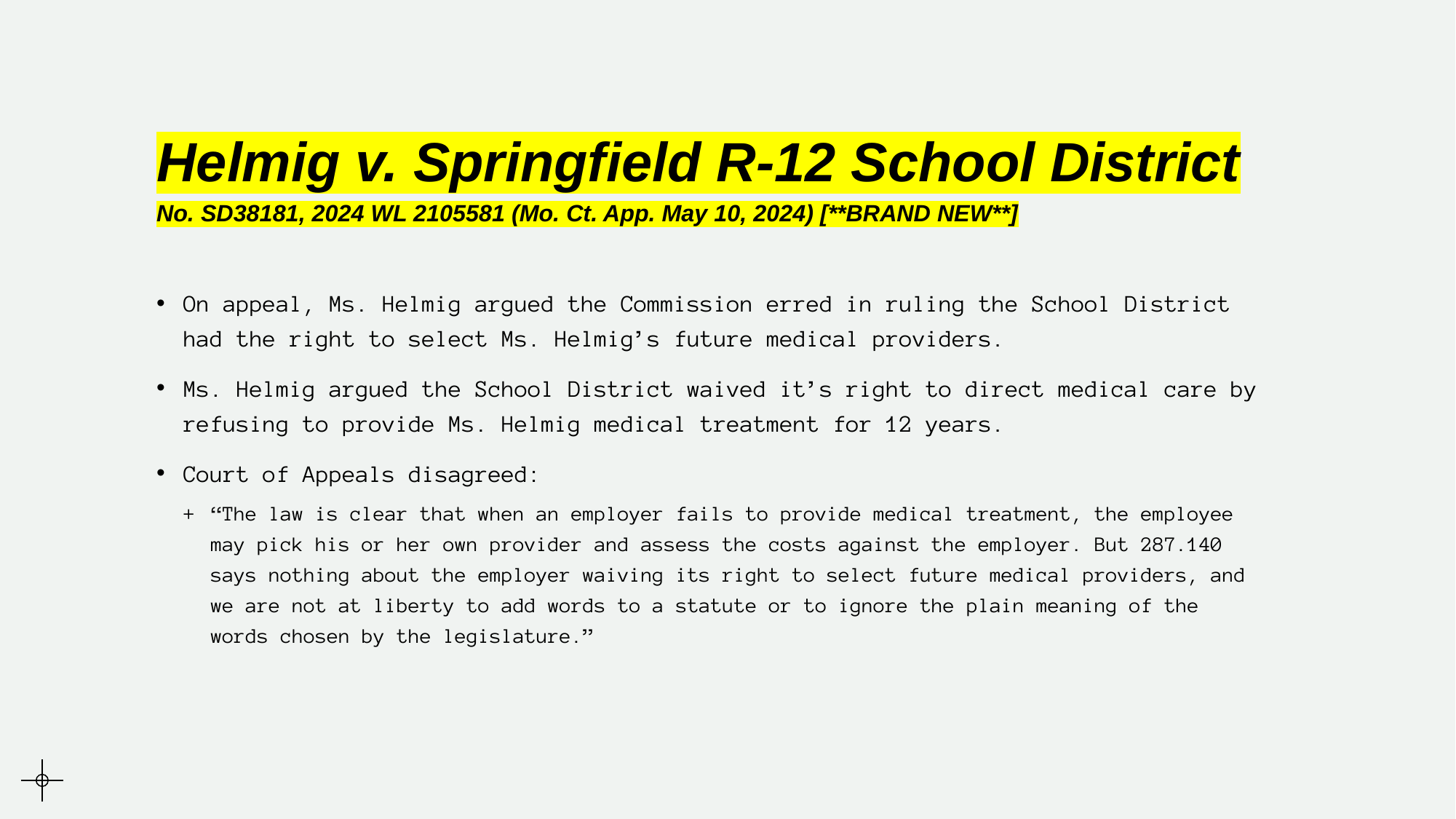

# Helmig v. Springfield R-12 School District No. SD38181, 2024 WL 2105581 (Mo. Ct. App. May 10, 2024) [**BRAND NEW**]
On appeal, Ms. Helmig argued the Commission erred in ruling the School District had the right to select Ms. Helmig’s future medical providers.
Ms. Helmig argued the School District waived it’s right to direct medical care by refusing to provide Ms. Helmig medical treatment for 12 years.
Court of Appeals disagreed:
“The law is clear that when an employer fails to provide medical treatment, the employee may pick his or her own provider and assess the costs against the employer. But 287.140 says nothing about the employer waiving its right to select future medical providers, and we are not at liberty to add words to a statute or to ignore the plain meaning of the words chosen by the legislature.”